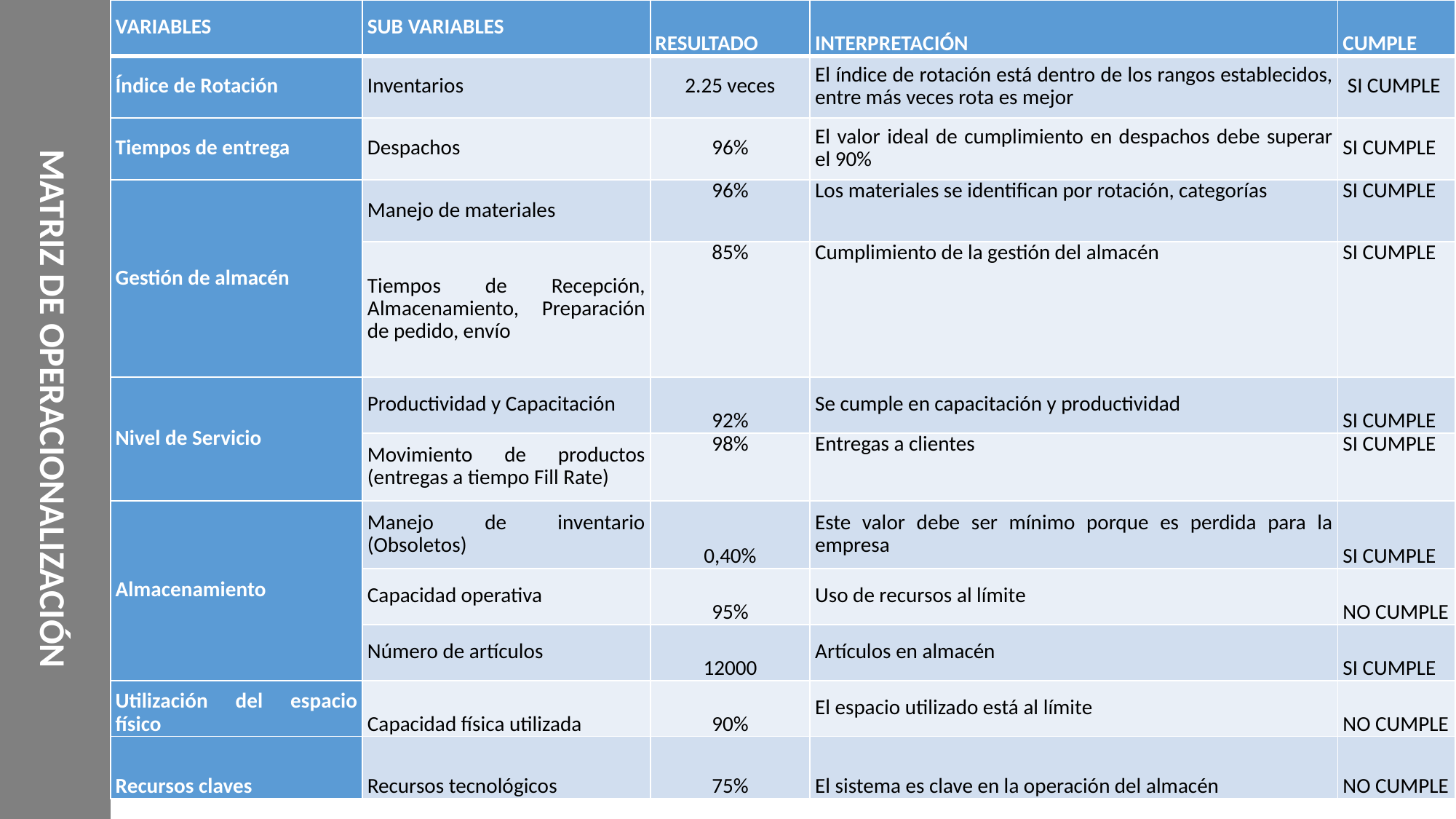

| VARIABLES | SUB VARIABLES | RESULTADO | INTERPRETACIÓN | CUMPLE |
| --- | --- | --- | --- | --- |
| Índice de Rotación | Inventarios | 2.25 veces | El índice de rotación está dentro de los rangos establecidos, entre más veces rota es mejor | SI CUMPLE |
| Tiempos de entrega | Despachos | 96% | El valor ideal de cumplimiento en despachos debe superar el 90% | SI CUMPLE |
| Gestión de almacén | Manejo de materiales | 96% | Los materiales se identifican por rotación, categorías | SI CUMPLE |
|  | Tiempos de Recepción, Almacenamiento, Preparación de pedido, envío | 85% | Cumplimiento de la gestión del almacén | SI CUMPLE |
| Nivel de Servicio | Productividad y Capacitación | 92% | Se cumple en capacitación y productividad | SI CUMPLE |
|  | Movimiento de productos (entregas a tiempo Fill Rate) | 98% | Entregas a clientes | SI CUMPLE |
| Almacenamiento | Manejo de inventario (Obsoletos) | 0,40% | Este valor debe ser mínimo porque es perdida para la empresa | SI CUMPLE |
|  | Capacidad operativa | 95% | Uso de recursos al límite | NO CUMPLE |
|  | Número de artículos | 12000 | Artículos en almacén | SI CUMPLE |
| Utilización del espacio físico | Capacidad física utilizada | 90% | El espacio utilizado está al límite | NO CUMPLE |
| Recursos claves | Recursos tecnológicos | 75% | El sistema es clave en la operación del almacén | NO CUMPLE |
MATRIZ DE OPERACIONALIZACIÓN